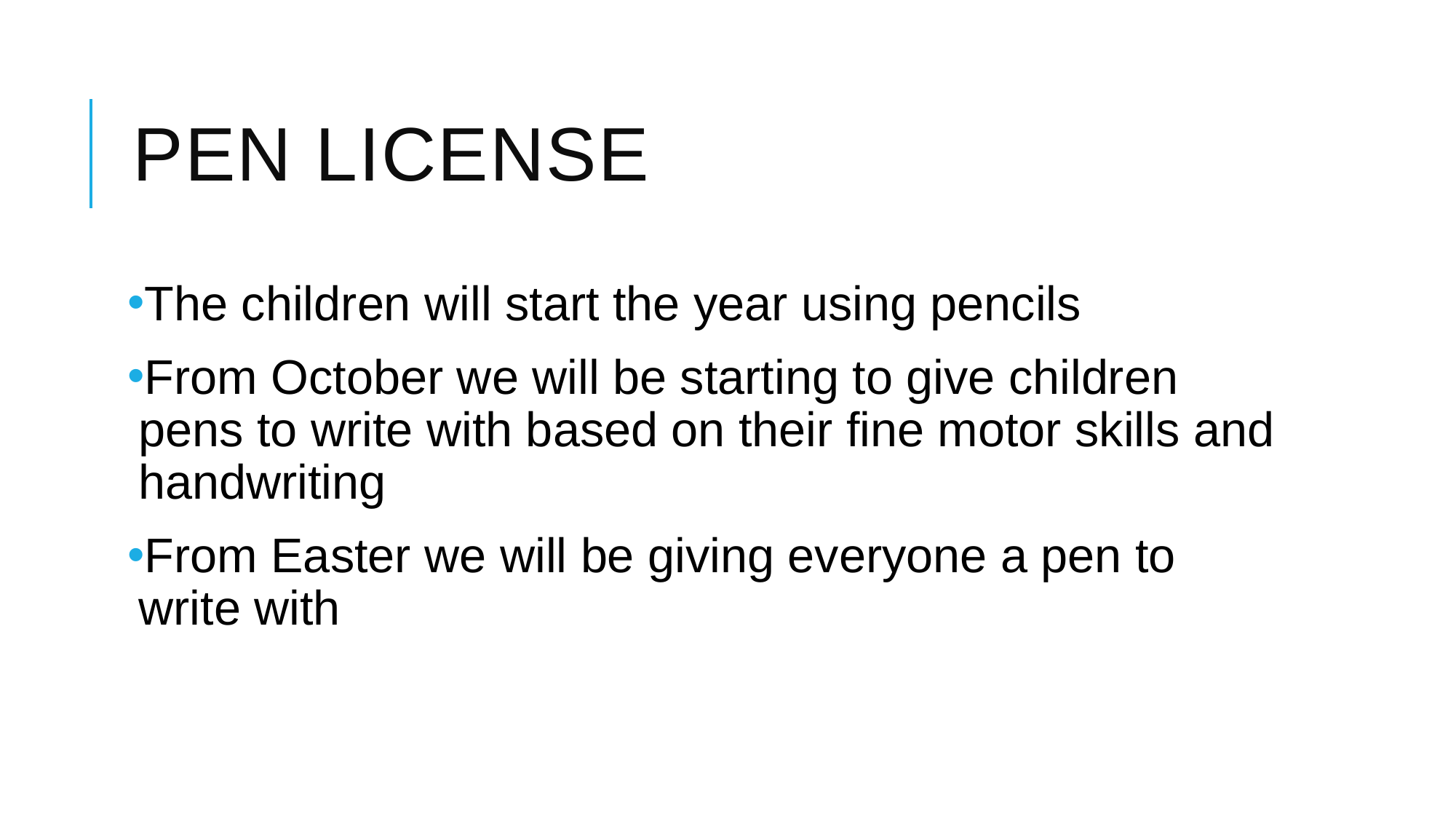

# Pen License
The children will start the year using pencils
From October we will be starting to give children pens to write with based on their fine motor skills and handwriting
From Easter we will be giving everyone a pen to write with